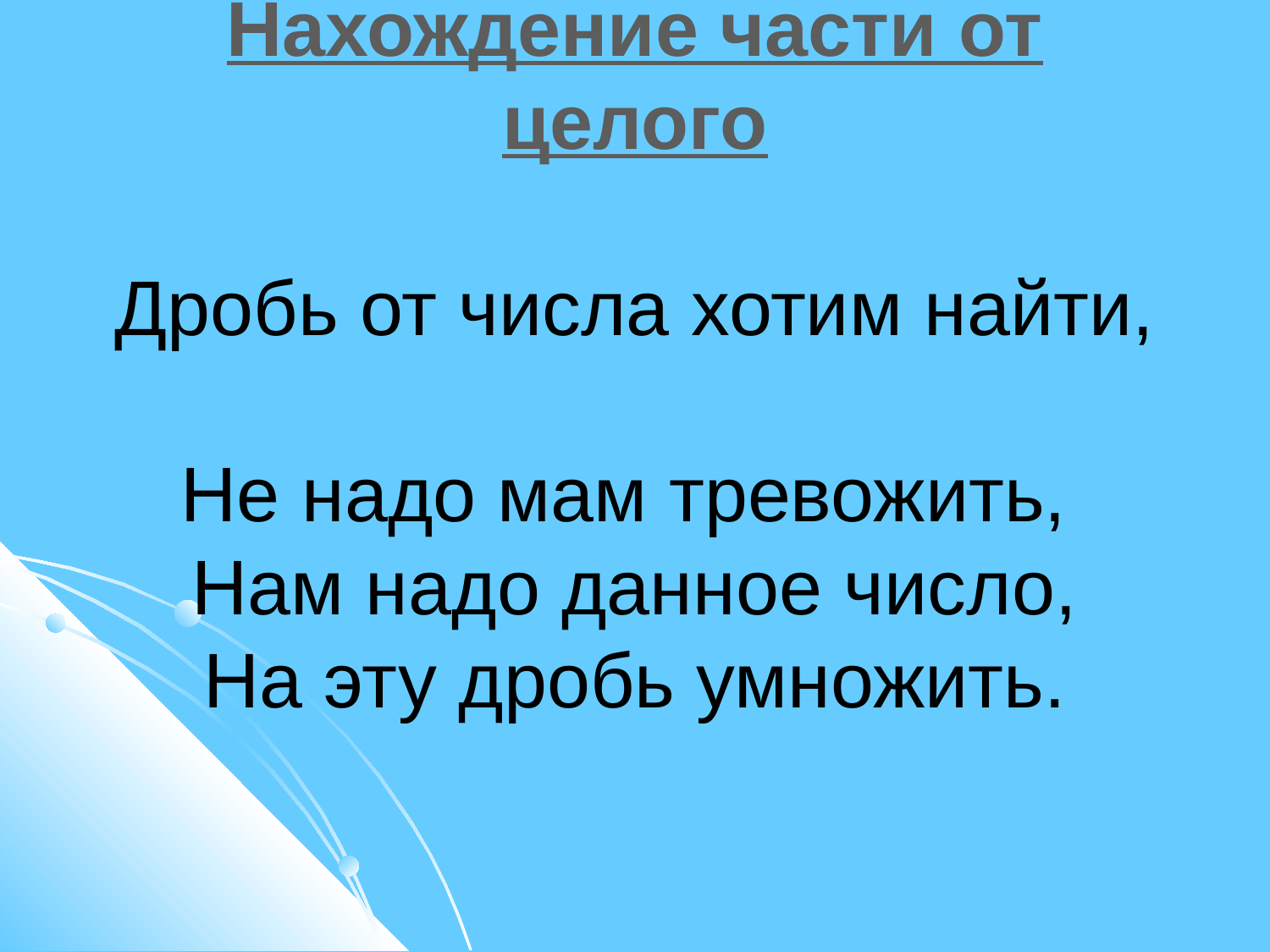

# Нахождение части от целого Дробь от числа хотим найти, Не надо мам тревожить, Нам надо данное число, На эту дробь умножить.